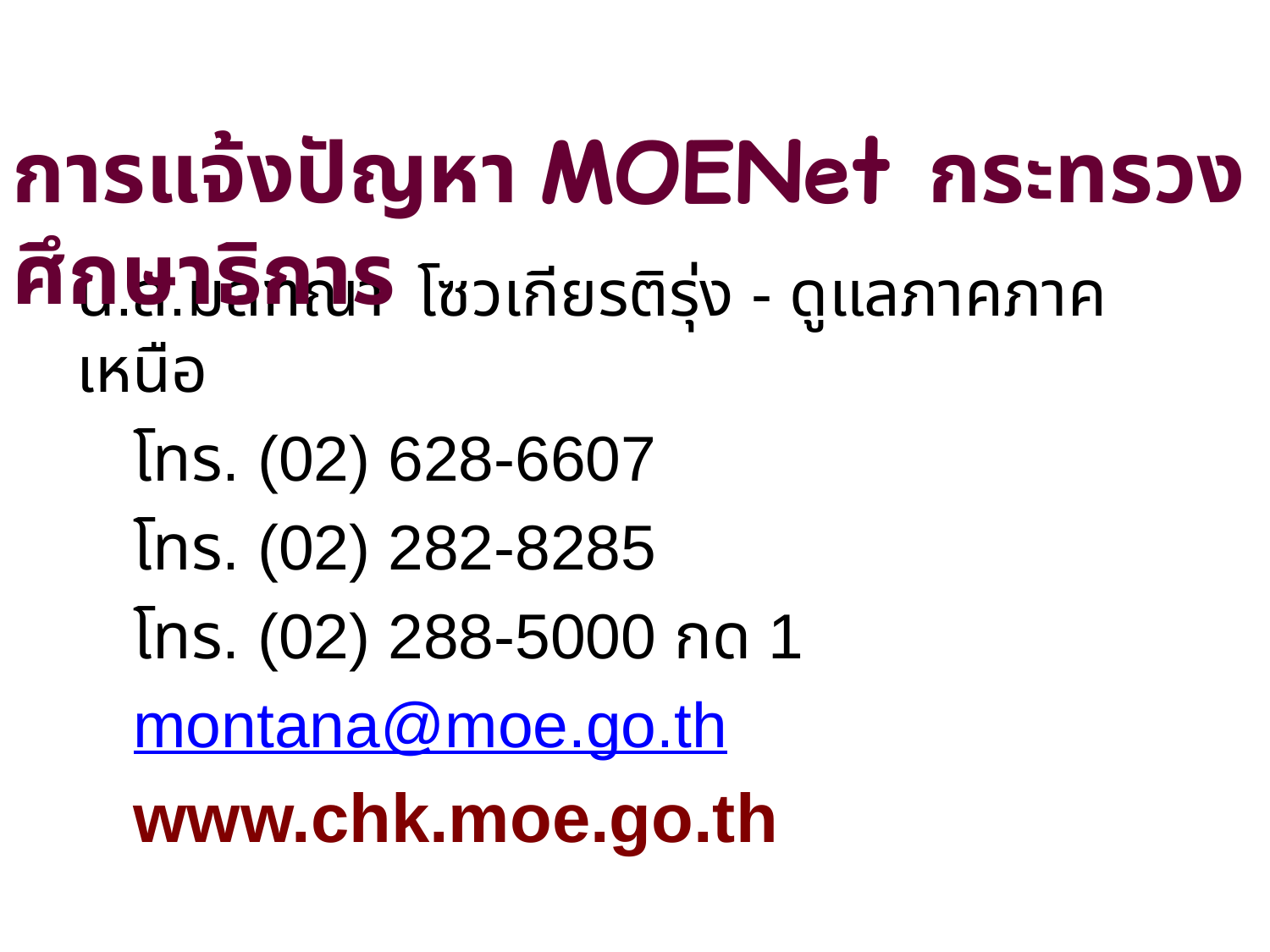

การแจ้งปัญหา MOENet กระทรวงศึกษาธิการ
น.ส.มลฑณา  โซวเกียรติรุ่ง - ดูแลภาคภาคเหนือ
	โทร. (02) 628-6607
	โทร. (02) 282-8285
	โทร. (02) 288-5000 กด 1
	montana@moe.go.th
	www.chk.moe.go.th